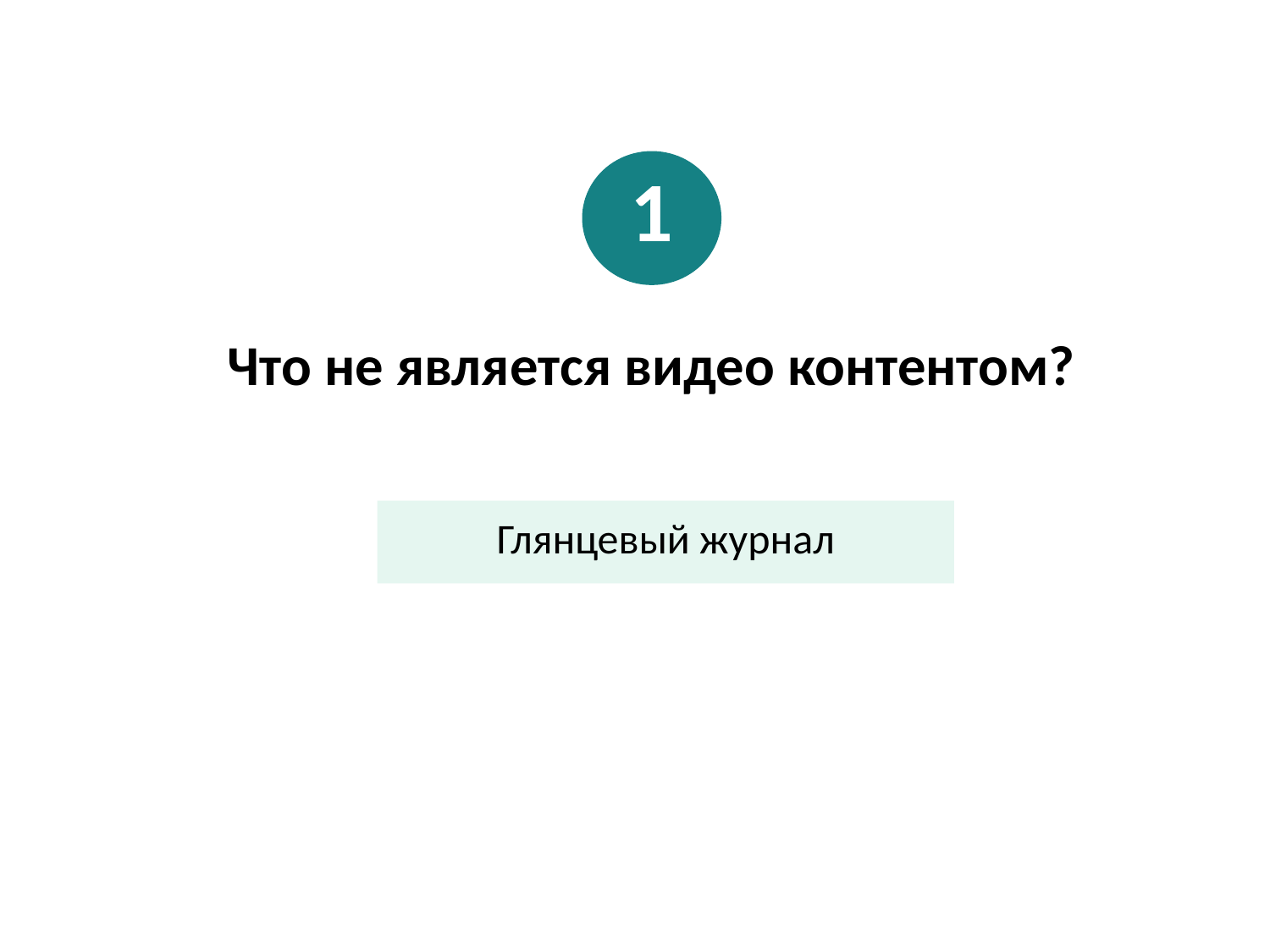

1

Что не является видео контентом?

Глянцевый журнал